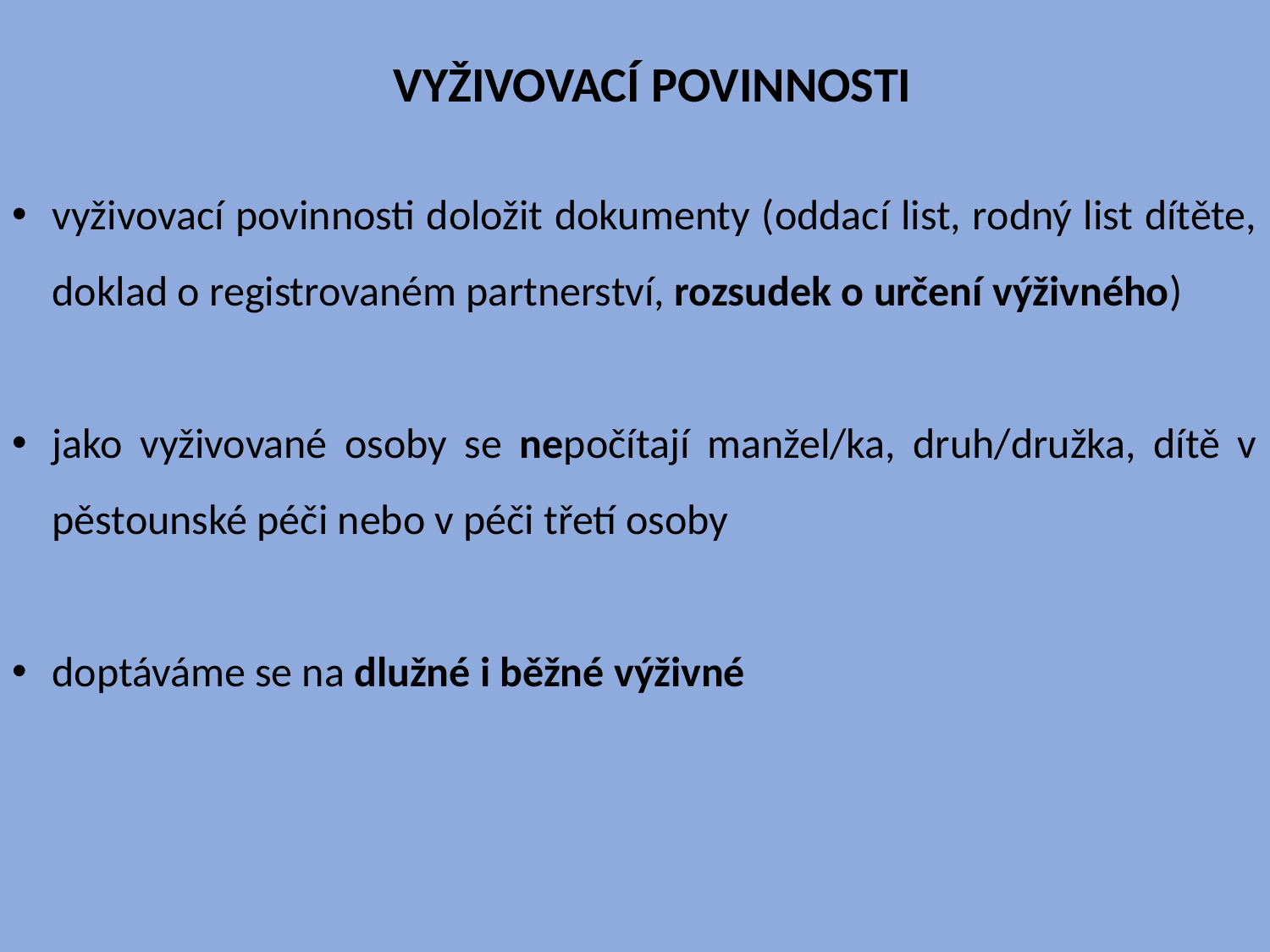

VYŽIVOVACÍ POVINNOSTI

vyživovací povinnosti doložit dokumenty (oddací list, rodný list dítěte, doklad o registrovaném partnerství, rozsudek o určení výživného)

jako vyživované osoby se nepočítají manžel/ka, druh/družka, dítě v pěstounské péči nebo v péči třetí osoby

doptáváme se na dlužné i běžné výživné